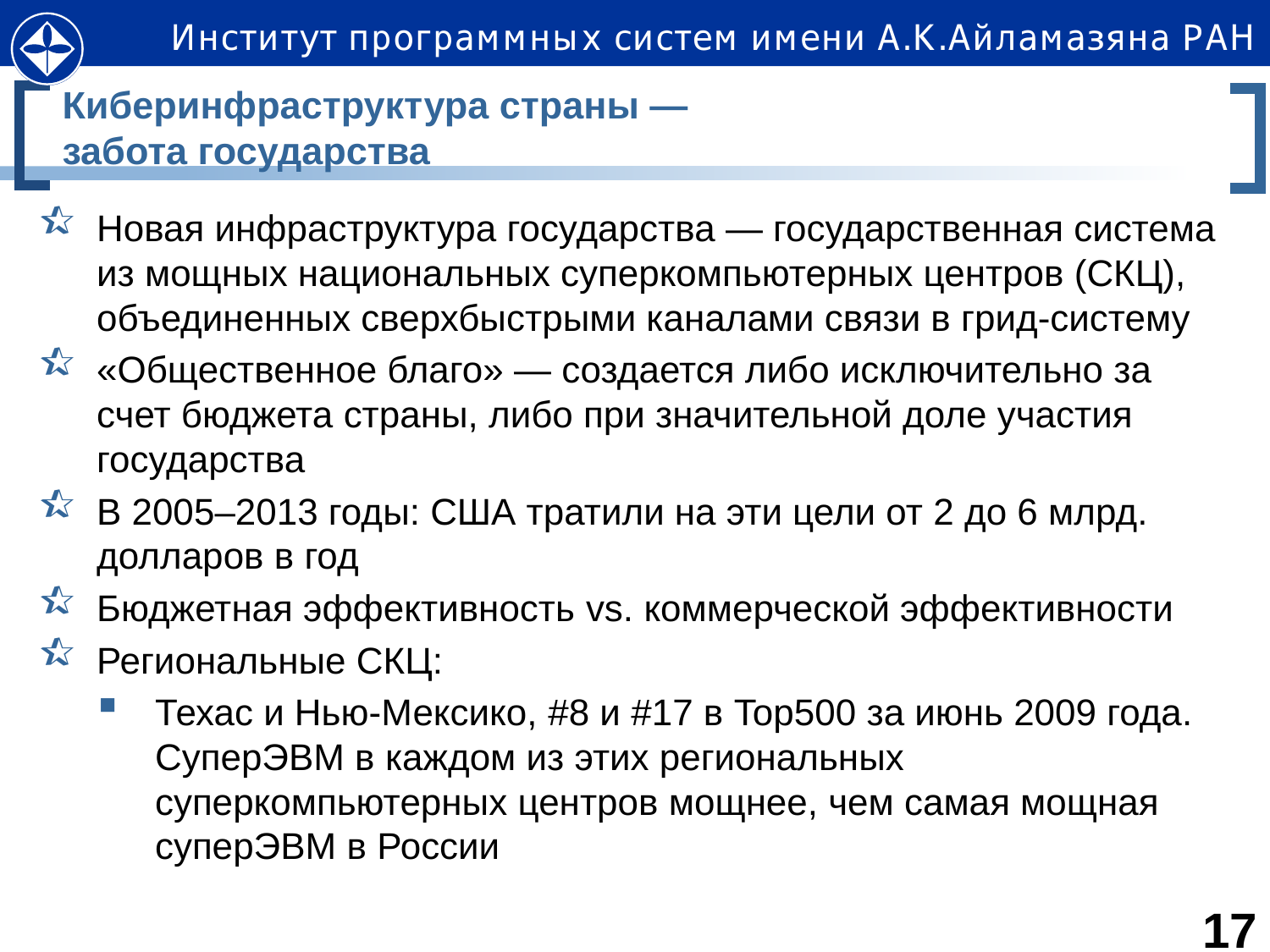

# Киберинфраструктура страны — забота государства
Новая инфраструктура государства — государственная система из мощных национальных суперкомпьютерных центров (СКЦ), объединенных сверхбыстрыми каналами связи в грид-систему
«Общественное благо» — создается либо исключительно за счет бюджета страны, либо при значительной доле участия государства
В 2005–2013 годы: США тратили на эти цели от 2 до 6 млрд. долларов в год
Бюджетная эффективность vs. коммерческой эффективности
Региональные СКЦ:
Техас и Нью-Мексико, #8 и #17 в Top500 за июнь 2009 года.  СуперЭВМ в каждом из этих региональных суперкомпьютерных центров мощнее, чем самая мощная суперЭВМ в России

17